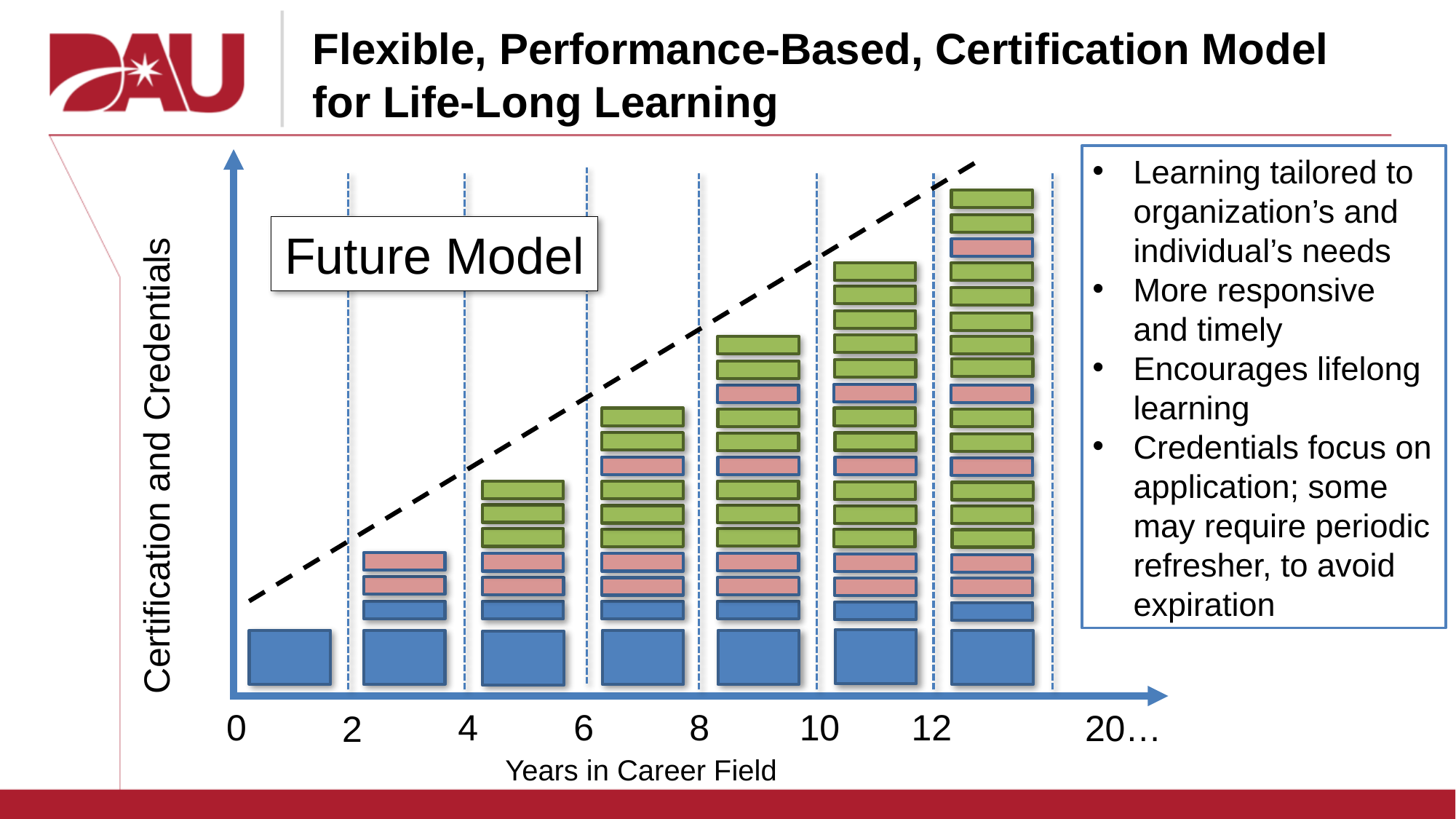

# Flexible, Performance-Based, Certification Model for Life-Long Learning
Learning tailored to organization’s and individual’s needs
More responsive and timely
Encourages lifelong learning
Credentials focus on application; some may require periodic refresher, to avoid expiration

Future Model

Certification and Credentials

0
6
8
12
10
4
     20…
2
Years in Career Field